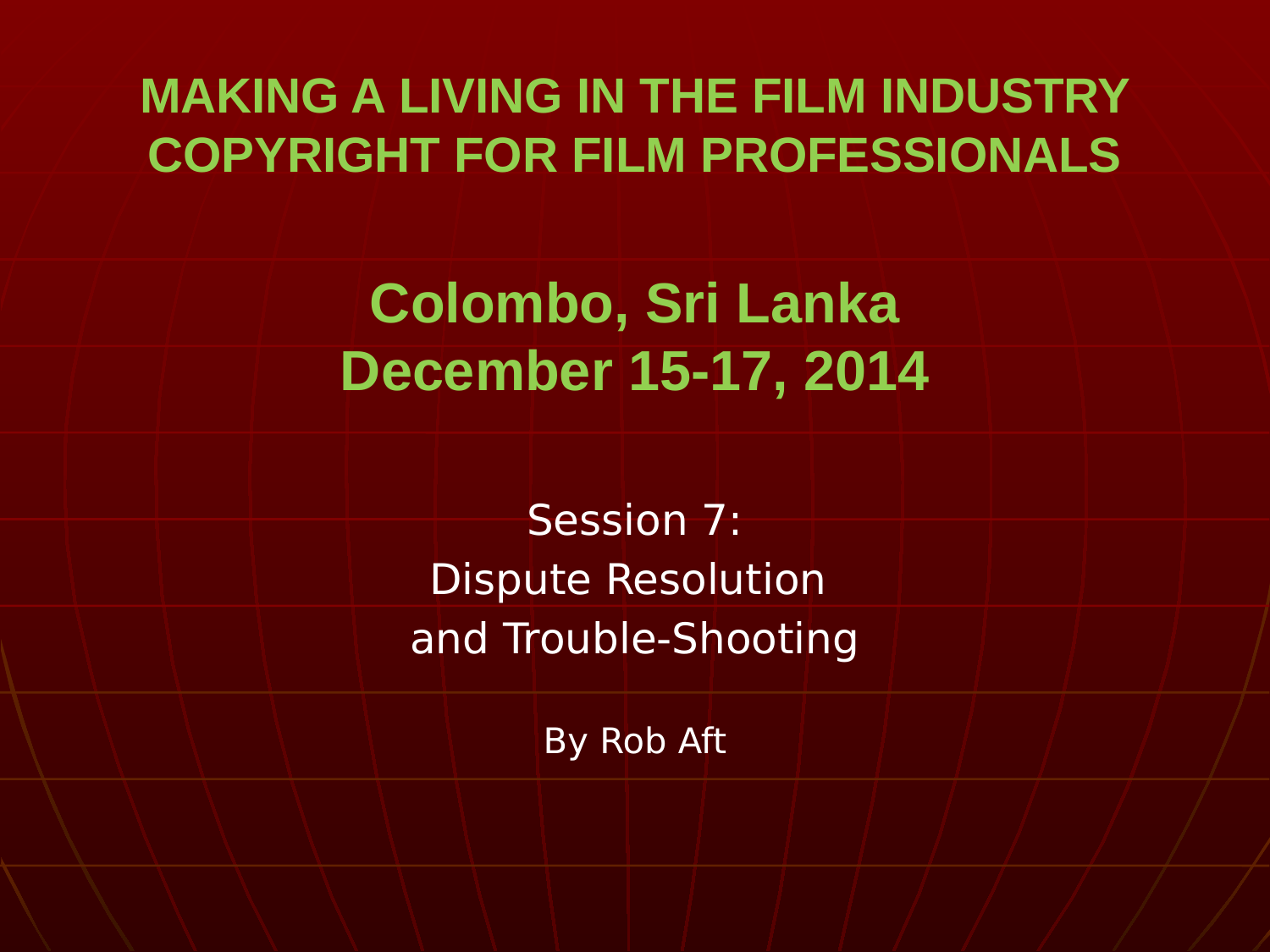

# Making a living in the film industry COPYRIGHT for film professionals Colombo, Sri Lanka December 15-17, 2014
Session 7:
Dispute Resolution
and Trouble-Shooting

By Rob Aft